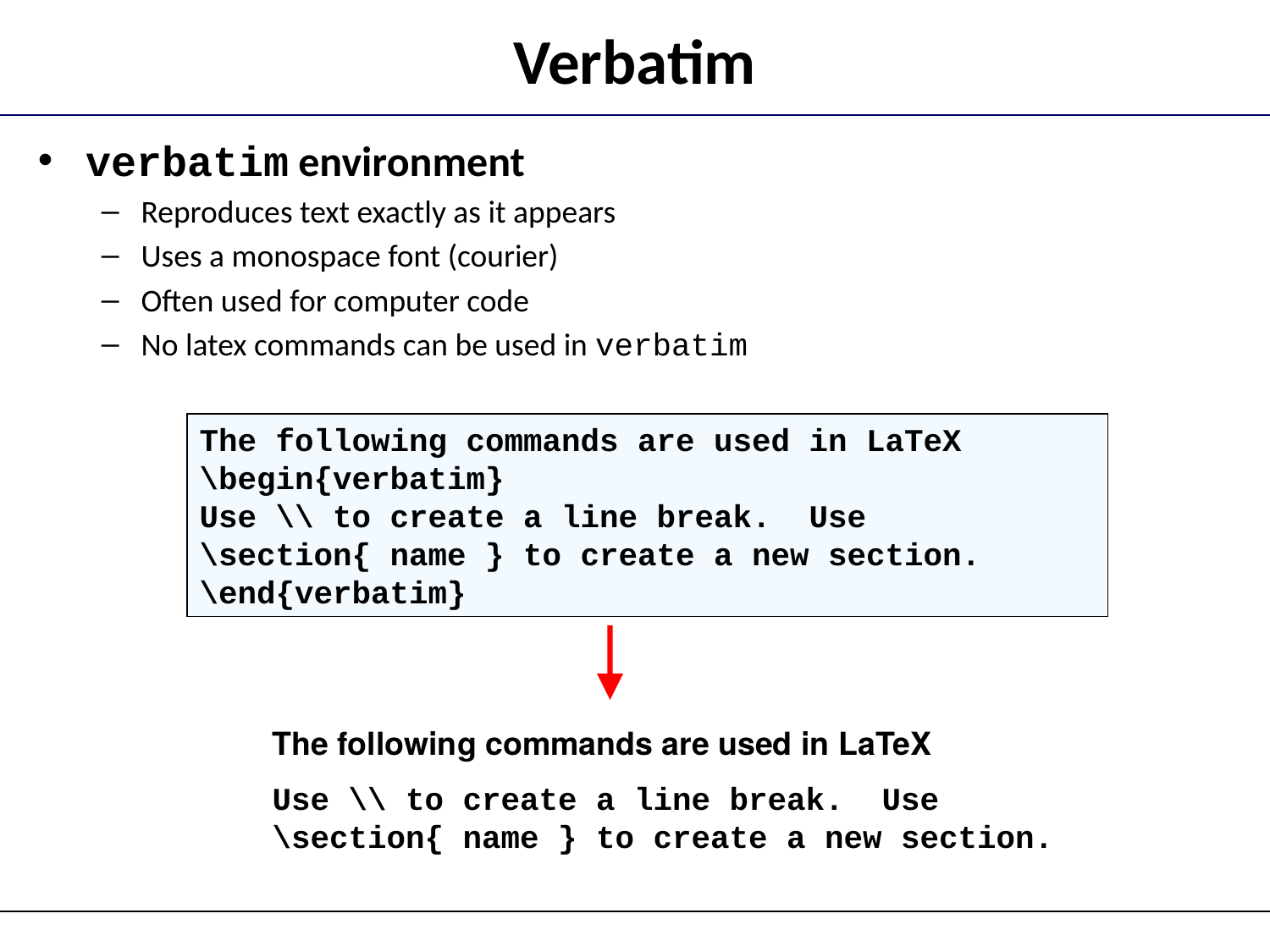

# Verbatim
verbatim environment
Reproduces text exactly as it appears
Uses a monospace font (courier)
Often used for computer code
No latex commands can be used in verbatim
The following commands are used in LaTeX
\begin{verbatim}
Use \\ to create a line break.  Use
\section{ name } to create a new section.
\end{verbatim}

The following commands are used in LaTeX

Use \\ to create a line break.  Use
\section{ name } to create a new section.